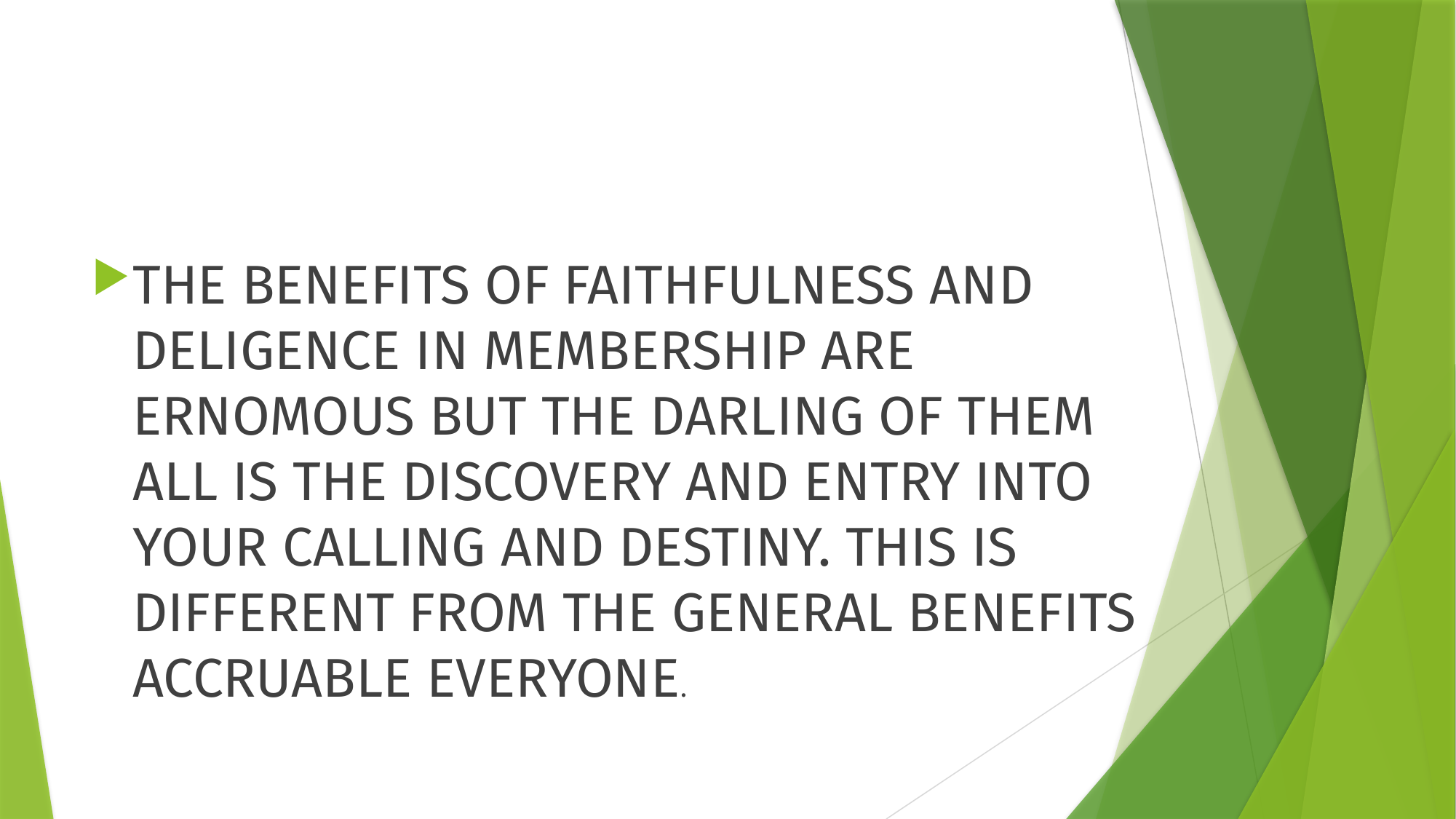

#

THE BENEFITS OF FAITHFULNESS AND DELIGENCE IN MEMBERSHIP ARE ERNOMOUS BUT THE DARLING OF THEM ALL IS THE DISCOVERY AND ENTRY INTO YOUR CALLING AND DESTINY. THIS IS DIFFERENT FROM THE GENERAL BENEFITS ACCRUABLE EVERYONE.